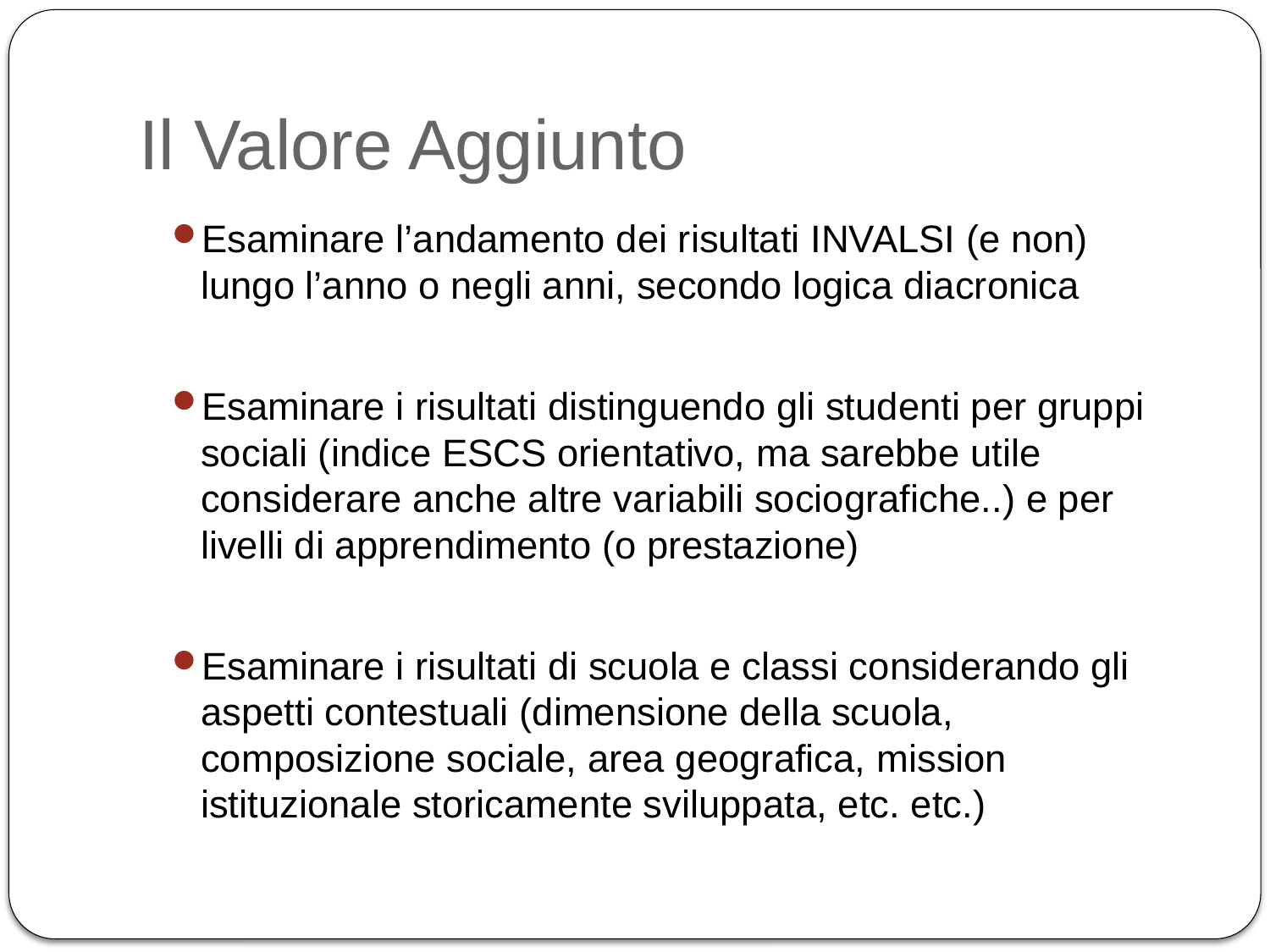

# Il Valore Aggiunto
Esaminare l’andamento dei risultati INVALSI (e non) lungo l’anno o negli anni, secondo logica diacronica

Esaminare i risultati distinguendo gli studenti per gruppi sociali (indice ESCS orientativo, ma sarebbe utile considerare anche altre variabili sociografiche..) e per livelli di apprendimento (o prestazione)

Esaminare i risultati di scuola e classi considerando gli aspetti contestuali (dimensione della scuola, composizione sociale, area geografica, mission istituzionale storicamente sviluppata, etc. etc.)